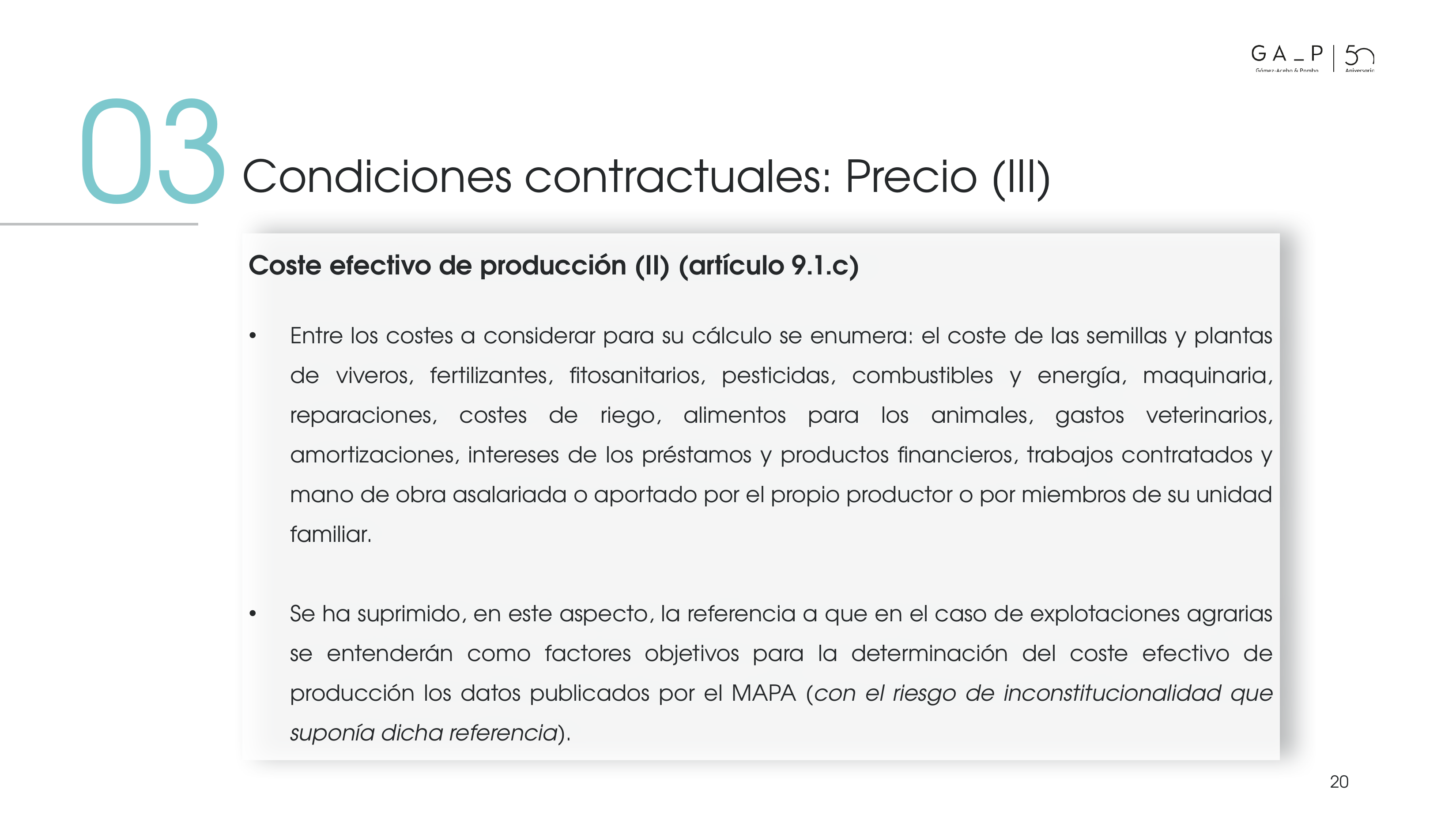

03
# Condiciones contractuales: Precio (III)
Coste efectivo de producción (II) (artículo 9.1.c)

Entre los costes a considerar para su cálculo se enumera: el coste de las semillas y plantas de viveros, fertilizantes, fitosanitarios, pesticidas, combustibles y energía, maquinaria, reparaciones, costes de riego, alimentos para los animales, gastos veterinarios, amortizaciones, intereses de los préstamos y productos financieros, trabajos contratados y mano de obra asalariada o aportado por el propio productor o por miembros de su unidad familiar.

Se ha suprimido, en este aspecto, la referencia a que en el caso de explotaciones agrarias se entenderán como factores objetivos para la determinación del coste efectivo de producción los datos publicados por el MAPA (con el riesgo de inconstitucionalidad que suponía dicha referencia).
20